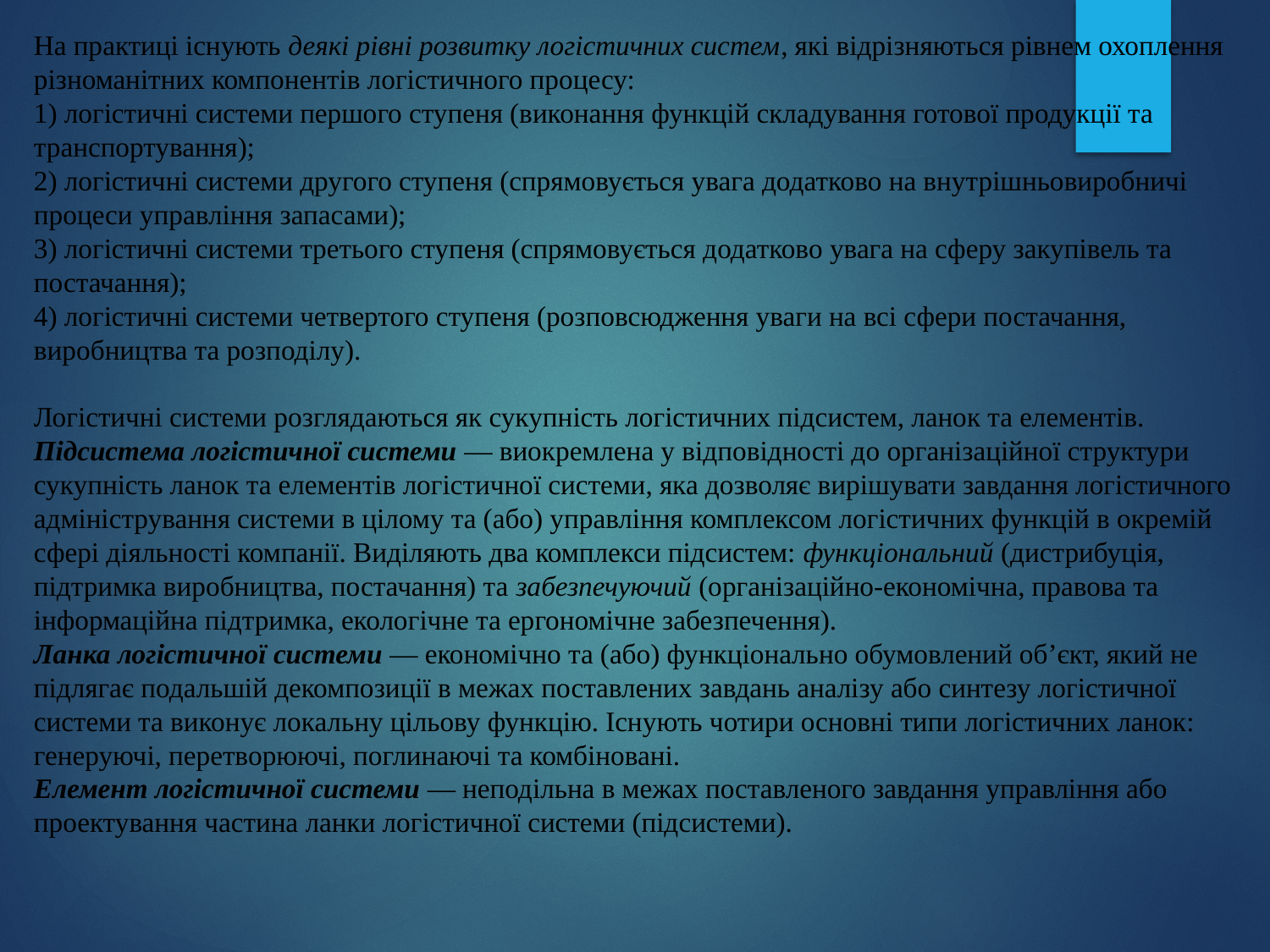

# На практиці існують деякі рівні розвитку логістичних систем, які відрізняються рівнем охоплення різноманітних компонентів логістичного процесу: 1) логістичні системи першого ступеня (виконання функцій складування готової продукції та транспортування); 2) логістичні системи другого ступеня (спрямовується увага додатково на внутрішньовиробничі процеси управління запасами); 3) логістичні системи третього ступеня (спрямовується додатково увага на сферу закупівель та постачання); 4) логістичні системи четвертого ступеня (розповсюдження уваги на всі сфери постачання, виробництва та розподілу). Логістичні системи розглядаються як сукупність логістичних підсистем, ланок та елементів. Підсистема логістичної системи — виокремлена у відповідності до організаційної структури сукупність ланок та елементів логістичної системи, яка дозволяє вирішувати завдання логістичного адміністрування системи в цілому та (або) управління комплексом логістичних функцій в окремій сфері діяльності компанії. Виділяють два комплекси підсистем: функціональний (дистрибуція, підтримка виробництва, постачання) та забезпечуючий (організаційно-економічна, правова та інформаційна підтримка, екологічне та ергономічне забезпечення). Ланка логістичної системи — економічно та (або) функціонально обумовлений об’єкт, який не підлягає подальшій декомпозиції в межах поставлених завдань аналізу або синтезу логістичної системи та виконує локальну цільову функцію. Існують чотири основні типи логістичних ланок: генеруючі, перетворюючі, поглинаючі та комбіновані. Елемент логістичної системи — неподільна в межах поставленого завдання управління або проектування частина ланки логістичної системи (підсистеми).